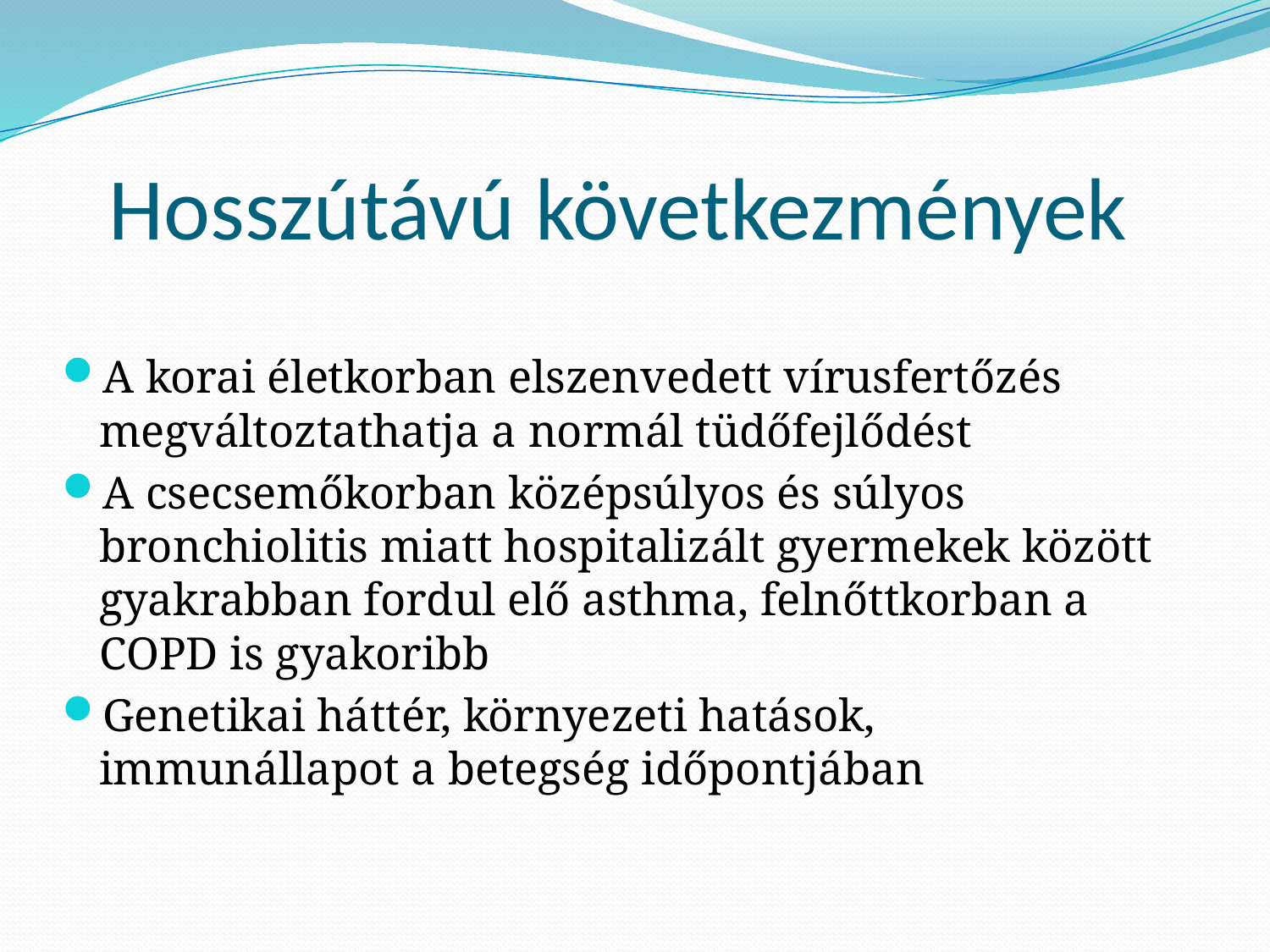

# Hosszútávú következmények
A korai életkorban elszenvedett vírusfertőzés megváltoztathatja a normál tüdőfejlődést
A csecsemőkorban középsúlyos és súlyos bronchiolitis miatt hospitalizált gyermekek között gyakrabban fordul elő asthma, felnőttkorban a COPD is gyakoribb
Genetikai háttér, környezeti hatások, immunállapot a betegség időpontjában